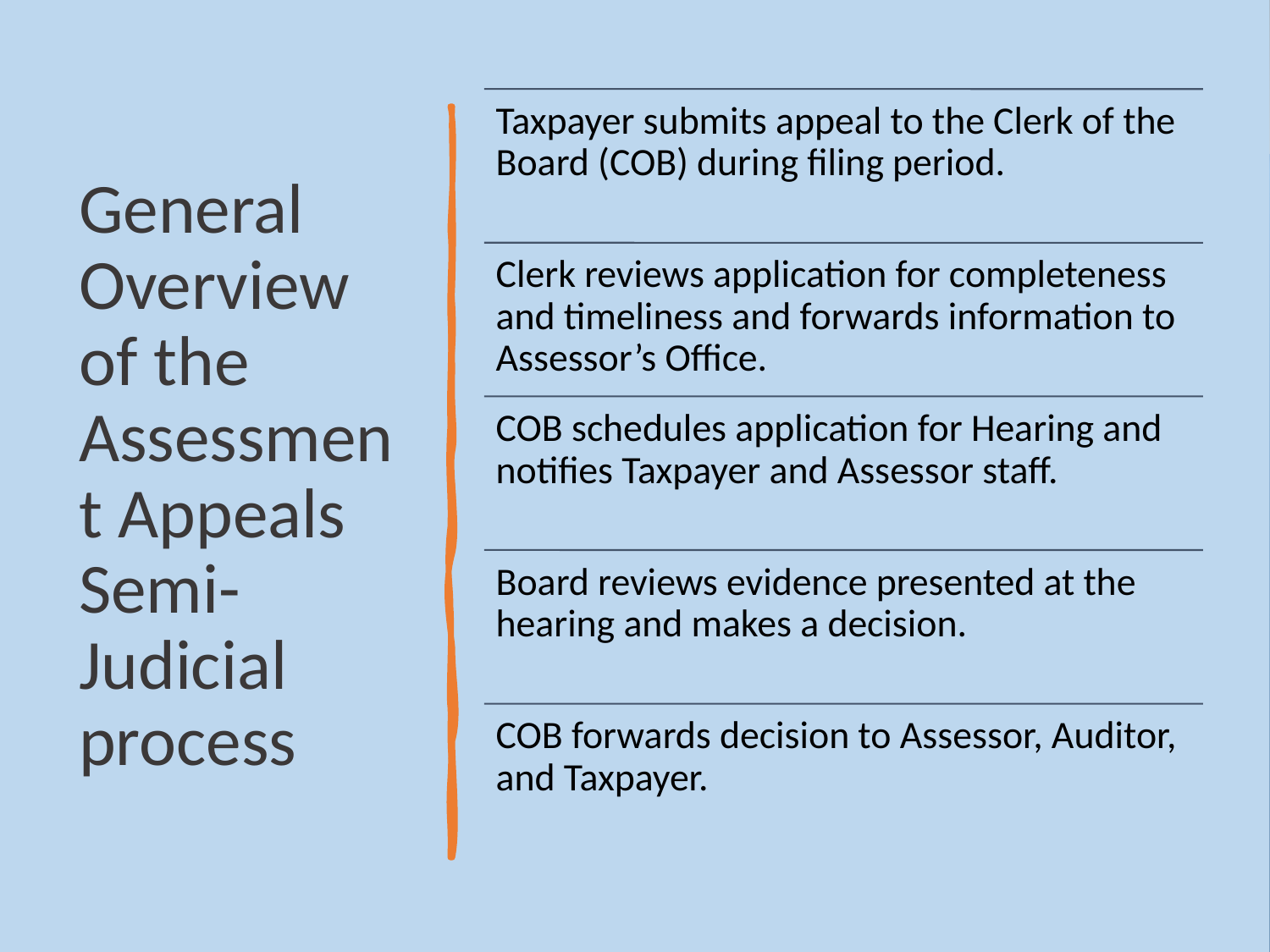

Taxpayer submits appeal to the Clerk of the Board (COB) during filing period.
Clerk reviews application for completeness and timeliness and forwards information to Assessor’s Office.
COB schedules application for Hearing and notifies Taxpayer and Assessor staff.
Board reviews evidence presented at the hearing and makes a decision.
COB forwards decision to Assessor, Auditor, and Taxpayer.
# General Overview of the Assessment Appeals Semi-Judicial process